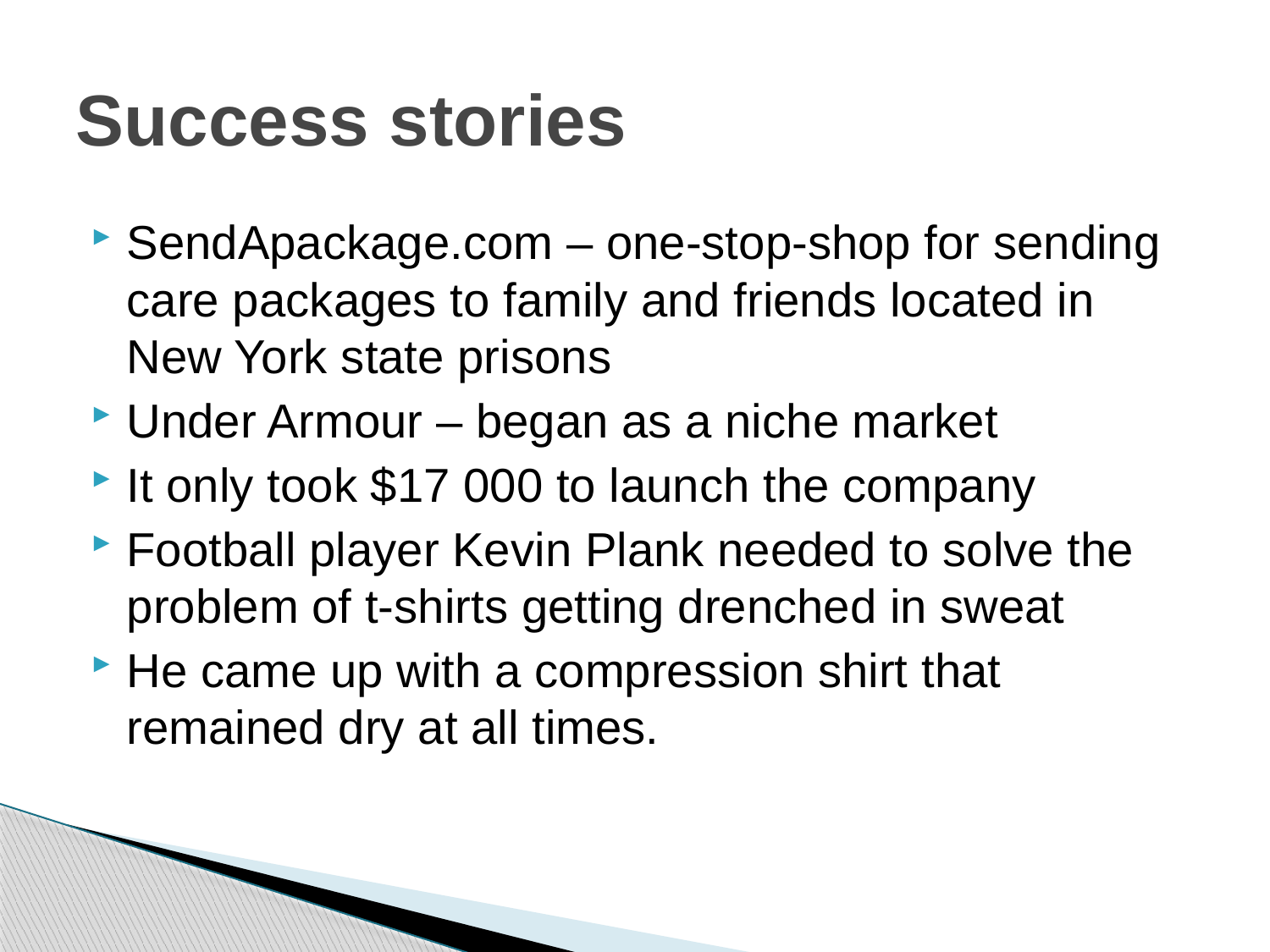

# Success stories
SendApackage.com – one-stop-shop for sending care packages to family and friends located in New York state prisons
Under Armour – began as a niche market
It only took $17 000 to launch the company
Football player Kevin Plank needed to solve the problem of t-shirts getting drenched in sweat
He came up with a compression shirt that remained dry at all times.